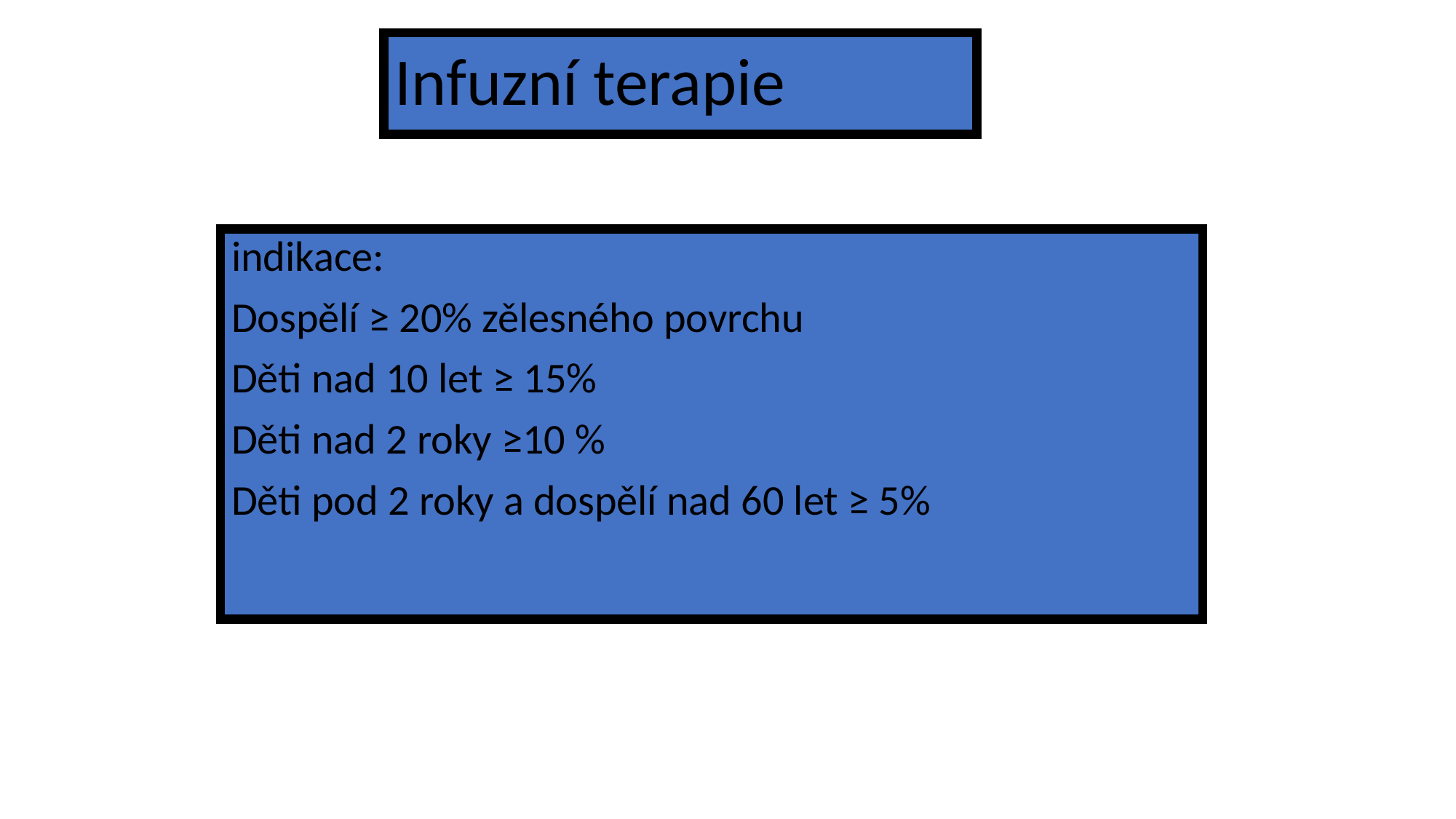

# Infuzní terapie
indikace:
Dospělí ≥ 20% zělesného povrchu
Děti nad 10 let ≥ 15%
Děti nad 2 roky ≥10 %
Děti pod 2 roky a dospělí nad 60 let ≥ 5%